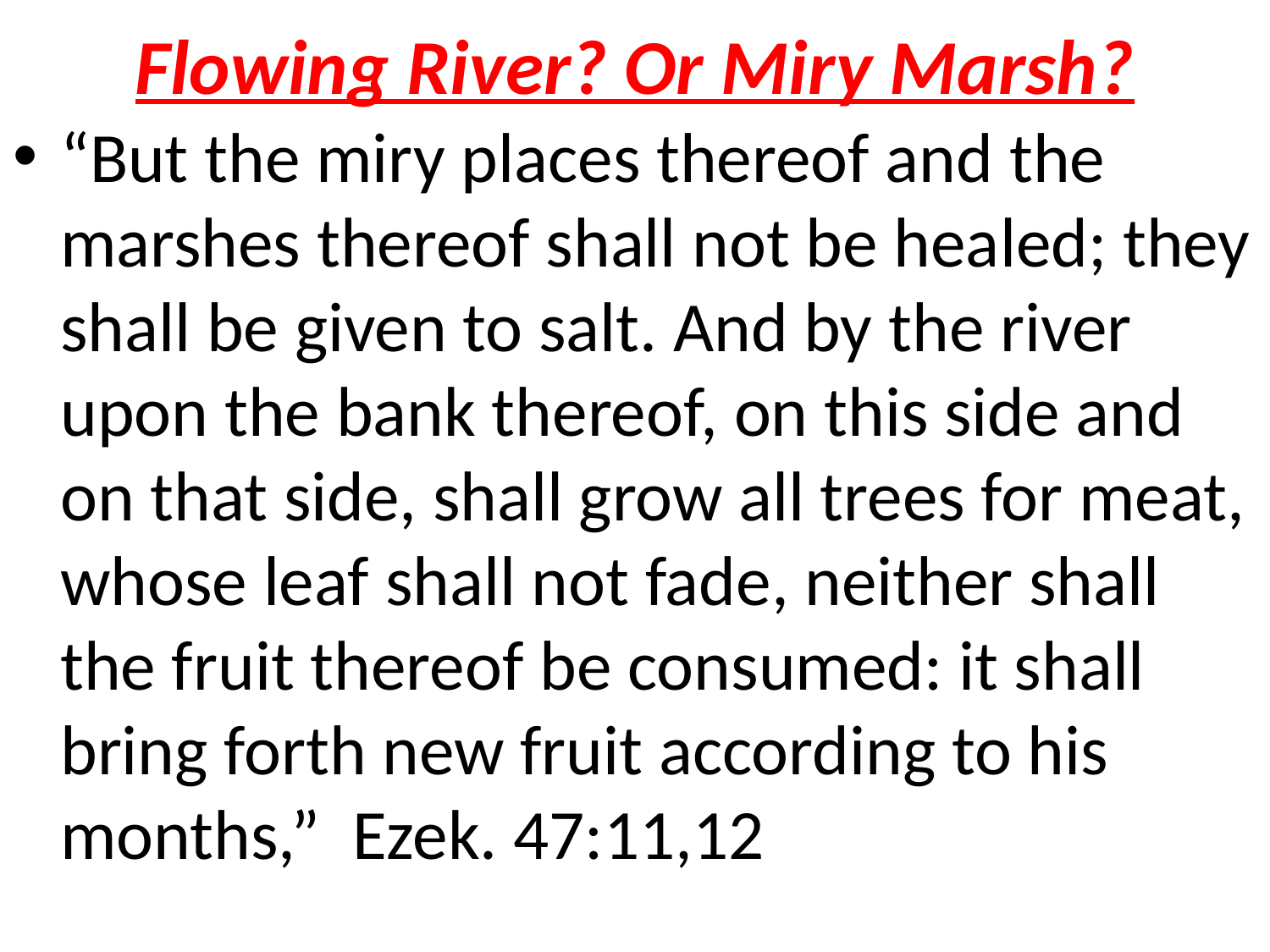

# Flowing River? Or Miry Marsh?
“But the miry places thereof and the marshes thereof shall not be healed; they shall be given to salt. And by the river upon the bank thereof, on this side and on that side, shall grow all trees for meat, whose leaf shall not fade, neither shall the fruit thereof be consumed: it shall bring forth new fruit according to his months,”  Ezek. 47:11,12